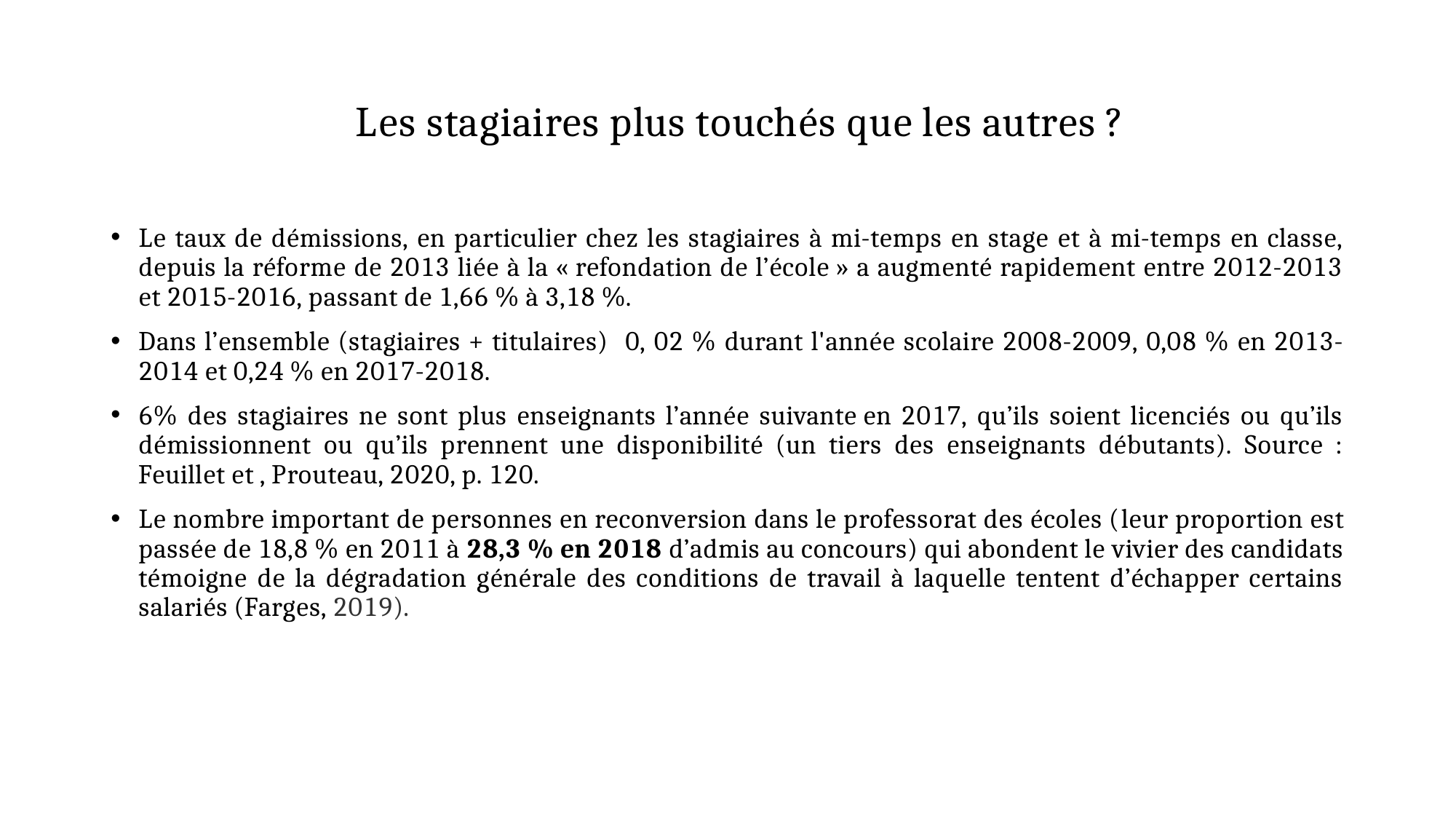

# Les stagiaires plus touchés que les autres ?
Le taux de démissions, en particulier chez les stagiaires à mi-temps en stage et à mi-temps en classe, depuis la réforme de 2013 liée à la « refondation de l’école » a augmenté rapidement entre 2012-2013 et 2015-2016, passant de 1,66 % à 3,18 %.
Dans l’ensemble (stagiaires + titulaires)  0, 02 % durant l'année scolaire 2008-2009, 0,08 % en 2013-2014 et 0,24 % en 2017-2018.
6% des stagiaires ne sont plus enseignants l’année suivante en 2017, qu’ils soient licenciés ou qu’ils démissionnent ou qu’ils prennent une disponibilité (un tiers des enseignants débutants). Source : Feuillet et , Prouteau, 2020, p. 120.
Le nombre important de personnes en reconversion dans le professorat des écoles (leur proportion est passée de 18,8 % en 2011 à 28,3 % en 2018 d’admis au concours) qui abondent le vivier des candidats témoigne de la dégradation générale des conditions de travail à laquelle tentent d’échapper certains salariés (Farges, 2019).